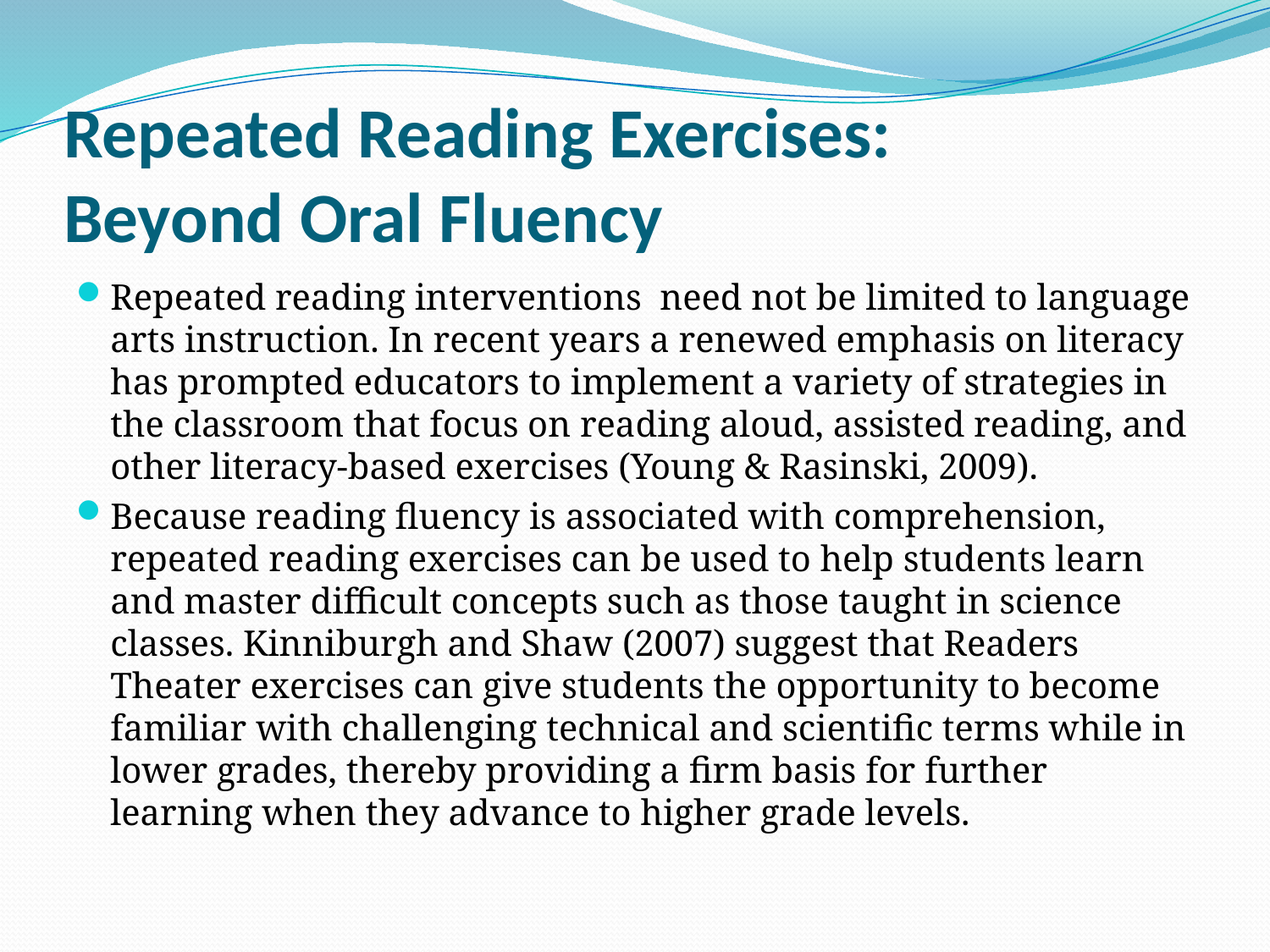

# Repeated Reading Exercises: Beyond Oral Fluency
Repeated reading interventions  need not be limited to language arts instruction. In recent years a renewed emphasis on literacy has prompted educators to implement a variety of strategies in the classroom that focus on reading aloud, assisted reading, and other literacy-based exercises (Young & Rasinski, 2009).
Because reading fluency is associated with comprehension, repeated reading exercises can be used to help students learn and master difficult concepts such as those taught in science classes. Kinniburgh and Shaw (2007) suggest that Readers Theater exercises can give students the opportunity to become familiar with challenging technical and scientific terms while in lower grades, thereby providing a firm basis for further learning when they advance to higher grade levels.